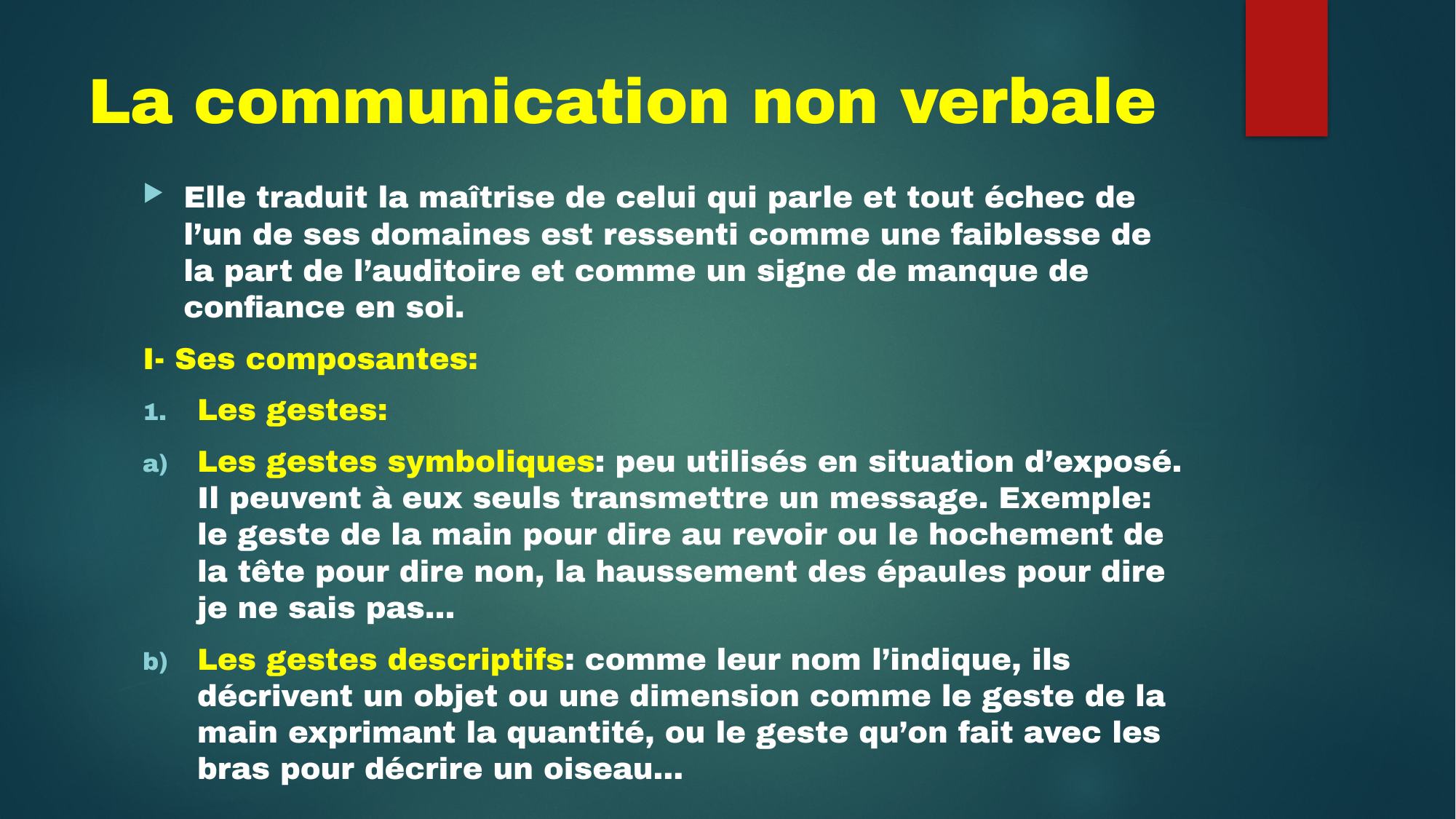

# La communication non verbale
Elle traduit la maîtrise de celui qui parle et tout échec de l’un de ses domaines est ressenti comme une faiblesse de la part de l’auditoire et comme un signe de manque de confiance en soi.
I- Ses composantes:
Les gestes:
Les gestes symboliques: peu utilisés en situation d’exposé. Il peuvent à eux seuls transmettre un message. Exemple: le geste de la main pour dire au revoir ou le hochement de la tête pour dire non, la haussement des épaules pour dire je ne sais pas…
Les gestes descriptifs: comme leur nom l’indique, ils décrivent un objet ou une dimension comme le geste de la main exprimant la quantité, ou le geste qu’on fait avec les bras pour décrire un oiseau…